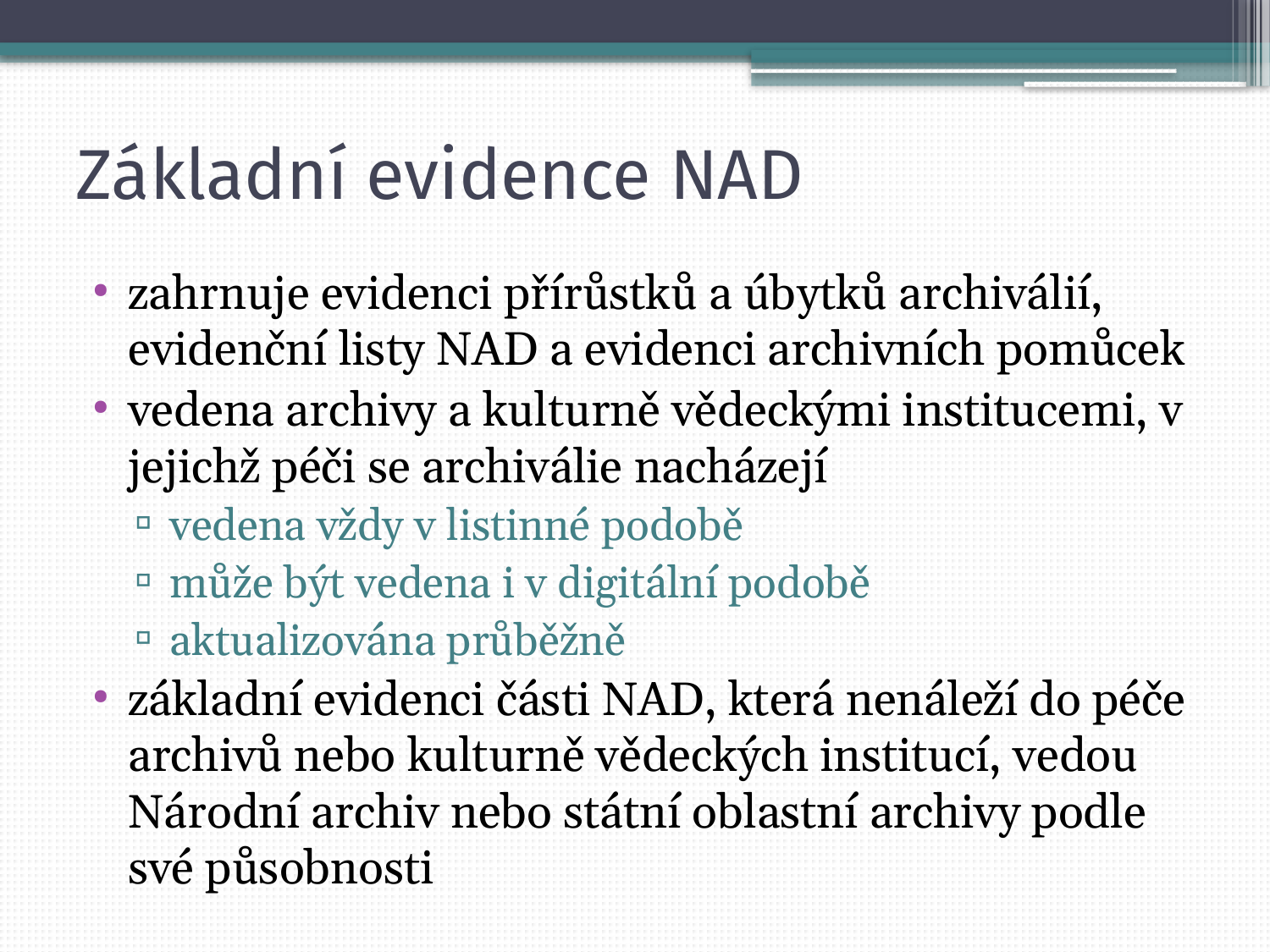

# Základní evidence NAD
zahrnuje evidenci přírůstků a úbytků archiválií, evidenční listy NAD a evidenci archivních pomůcek
vedena archivy a kulturně vědeckými institucemi, v jejichž péči se archiválie nacházejí
vedena vždy v listinné podobě
může být vedena i v digitální podobě
aktualizována průběžně
základní evidenci části NAD, která nenáleží do péče archivů nebo kulturně vědeckých institucí, vedou Národní archiv nebo státní oblastní archivy podle své působnosti